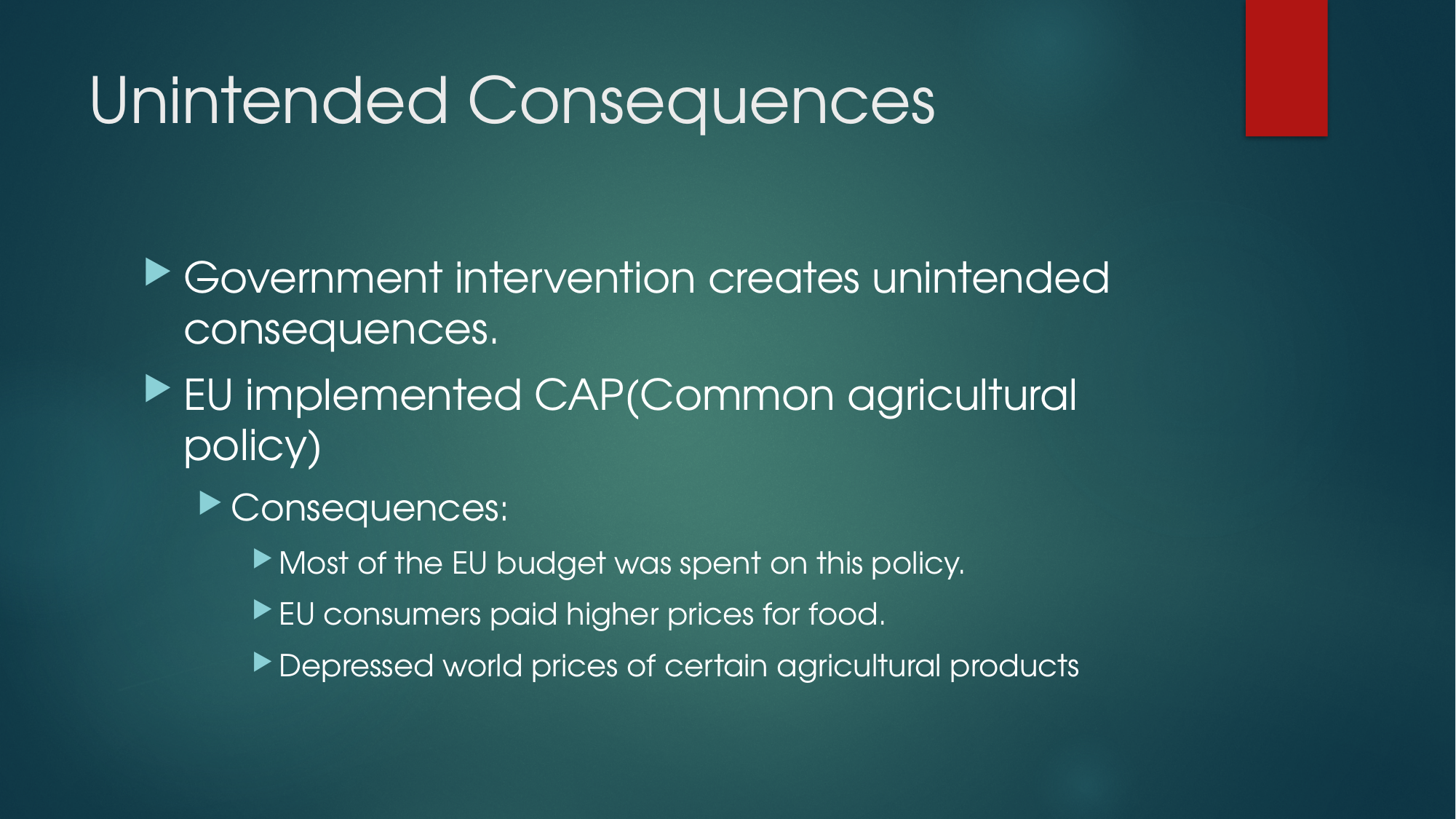

# Unintended Consequences
Government intervention creates unintended consequences.
EU implemented CAP(Common agricultural policy)
Consequences:
Most of the EU budget was spent on this policy.
EU consumers paid higher prices for food.
Depressed world prices of certain agricultural products